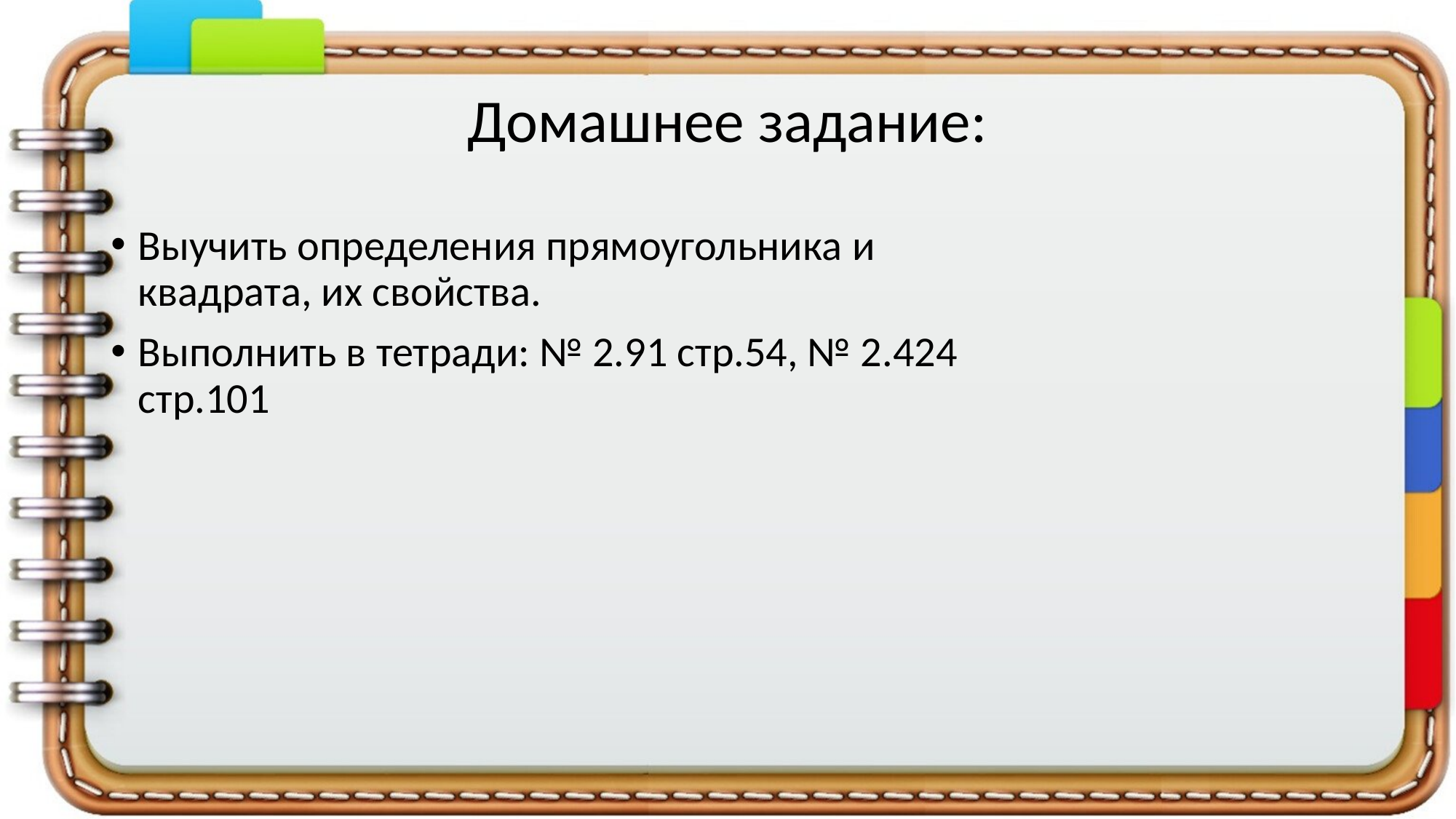

# Домашнее задание:
Выучить определения прямоугольника и квадрата, их свойства.
Выполнить в тетради: № 2.91 стр.54, № 2.424 стр.101